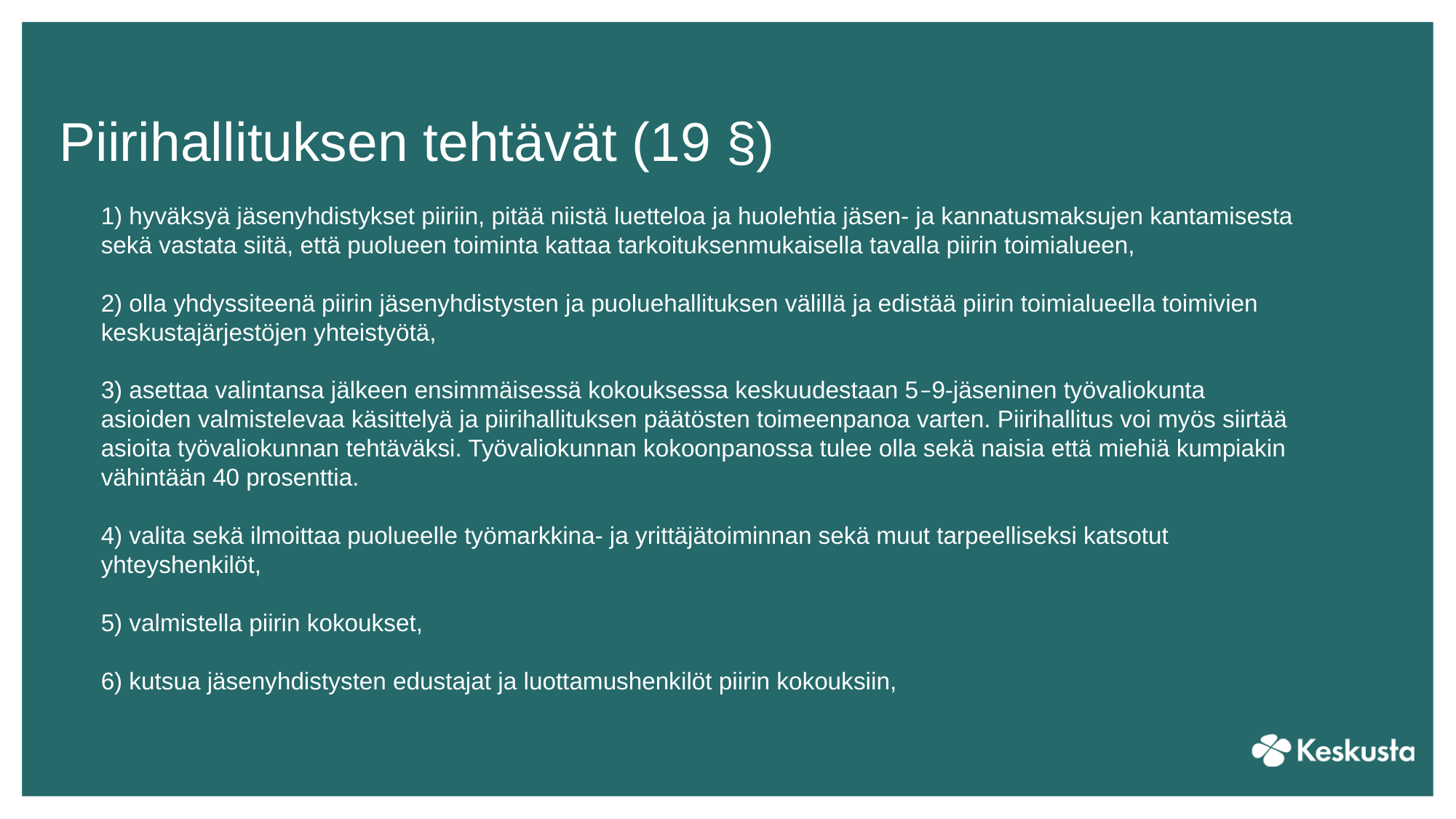

# Piirihallituksen tehtävät (19 §)

1) hyväksyä jäsenyhdistykset piiriin, pitää niistä luetteloa ja huolehtia jäsen- ja kannatusmaksujen kantamisesta sekä vastata siitä, että puolueen toiminta kattaa tarkoituksenmukaisella tavalla piirin toimialueen,

2) olla yhdyssiteenä piirin jäsenyhdistysten ja puoluehallituksen välillä ja edistää piirin toimialueella toimivien keskustajärjestöjen yhteistyötä,
3) asettaa valintansa jälkeen ensimmäisessä kokouksessa keskuudestaan 5‒9-jäseninen työvaliokunta asioiden valmistelevaa käsittelyä ja piirihallituksen päätösten toimeenpanoa varten. Piirihallitus voi myös siirtää asioita työvaliokunnan tehtäväksi. Työvaliokunnan kokoonpanossa tulee olla sekä naisia että miehiä kumpiakin vähintään 40 prosenttia.
4) valita sekä ilmoittaa puolueelle työmarkkina- ja yrittäjätoiminnan sekä muut tarpeelliseksi katsotut yhteyshenkilöt,
5) valmistella piirin kokoukset,
6) kutsua jäsenyhdistysten edustajat ja luottamushenkilöt piirin kokouksiin,